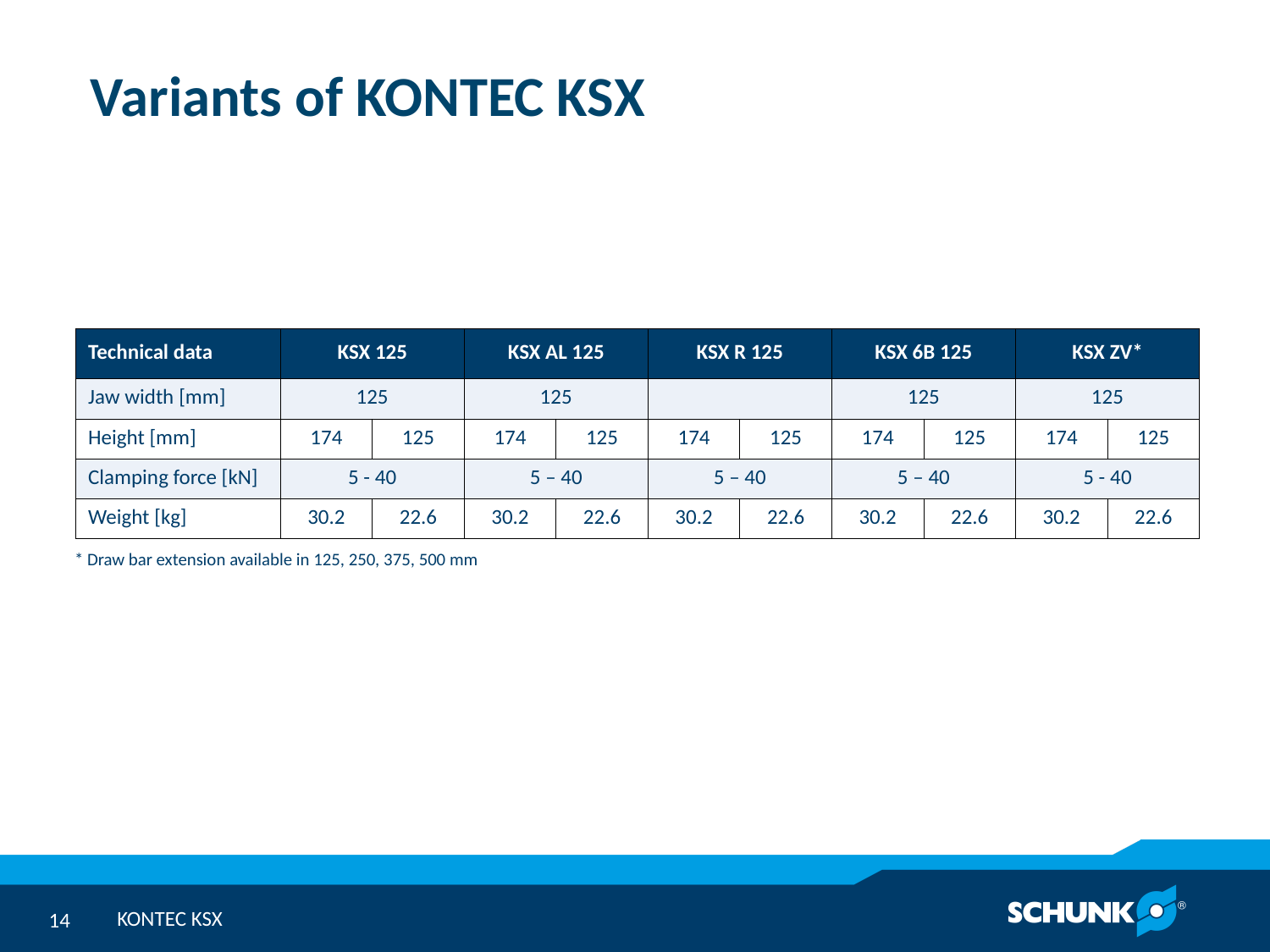

# Variants of KONTEC KSX
| Technical data | KSX 125 |  | KSX AL 125 |  | KSX R 125 |  | KSX 6B 125 |  | KSX ZV\* |  |
| --- | --- | --- | --- | --- | --- | --- | --- | --- | --- | --- |
| Jaw width [mm] | 125 |  | 125 |  |  |  | 125 |  | 125 |  |
| Height [mm] | 174 | 125 | 174 | 125 | 174 | 125 | 174 | 125 | 174 | 125 |
| Clamping force [kN] | 5 - 40 |  | 5 – 40 |  | 5 – 40 |  | 5 – 40 |  | 5 - 40 |  |
| Weight [kg] | 30.2 | 22.6 | 30.2 | 22.6 | 30.2 | 22.6 | 30.2 | 22.6 | 30.2 | 22.6 |
* Draw bar extension available in 125, 250, 375, 500 mm
KONTEC KSX